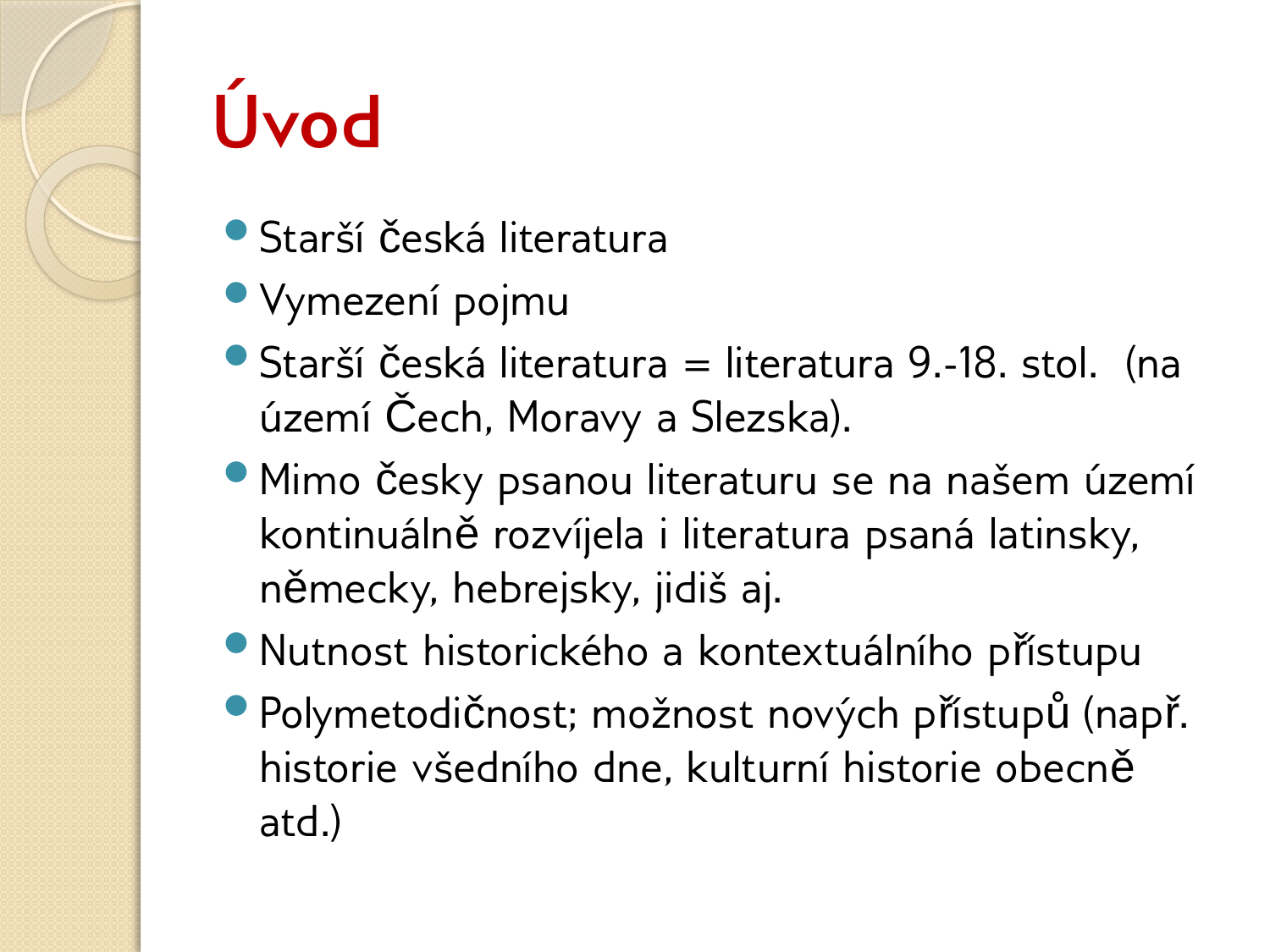

# Úvod
Starší česká literatura
Vymezení pojmu
Starší česká literatura = literatura 9.-18. stol.  (na území Čech, Moravy a Slezska).
Mimo česky psanou literaturu se na našem území kontinuálně rozvíjela i literatura psaná latinsky, německy, hebrejsky, jidiš aj.
Nutnost historického a kontextuálního přístupu
Polymetodičnost; možnost nových přístupů (např. historie všedního dne, kulturní historie obecně atd.)